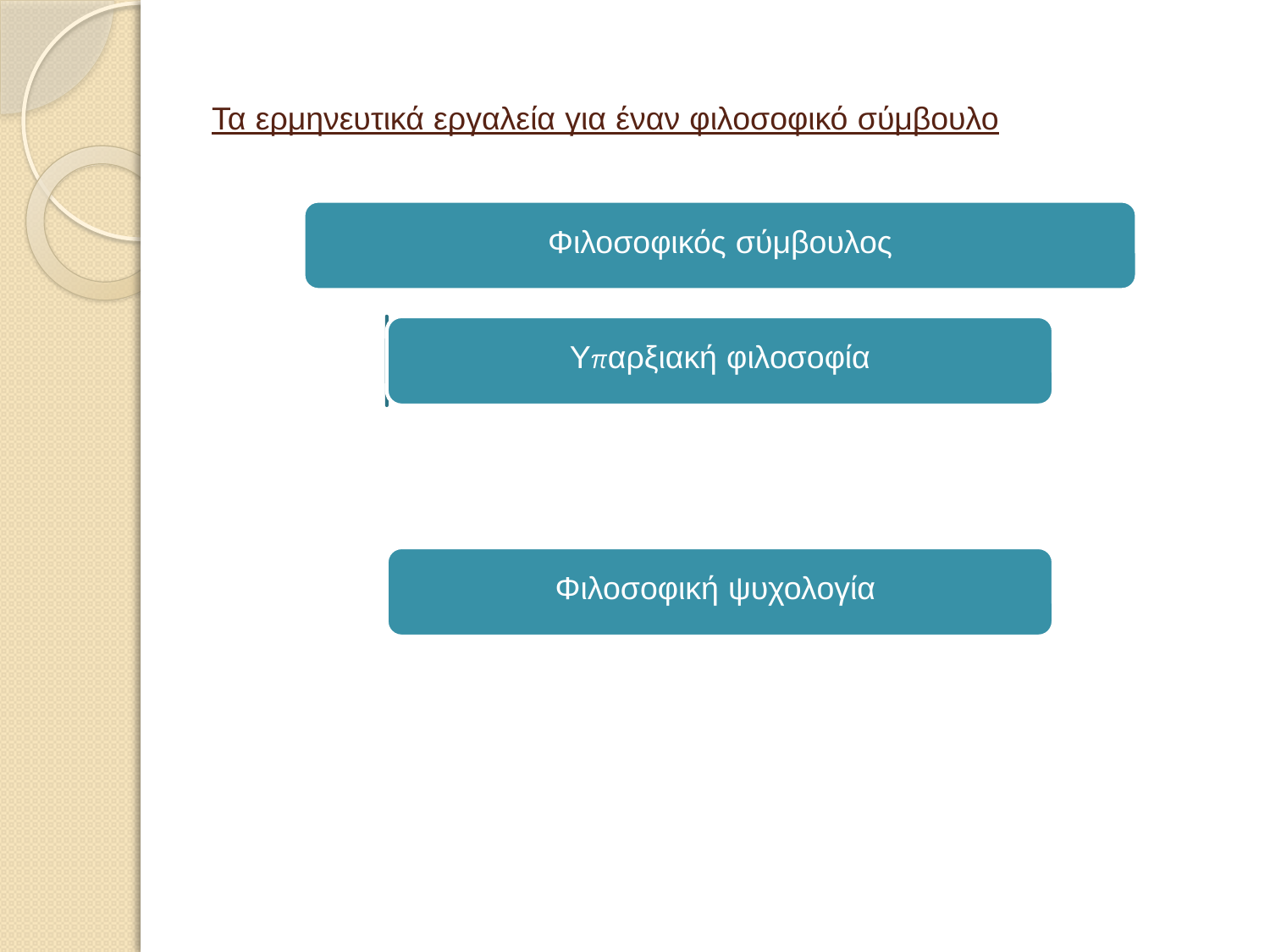

# Τα ερμηνευτικά εργαλεία για έναν φιλοσοφικό σύμβουλο
Φιλοσοφικός σύμβουλος
Υπαρξιακή φιλοσοφία
Φιλοσοφική ψυχολογία